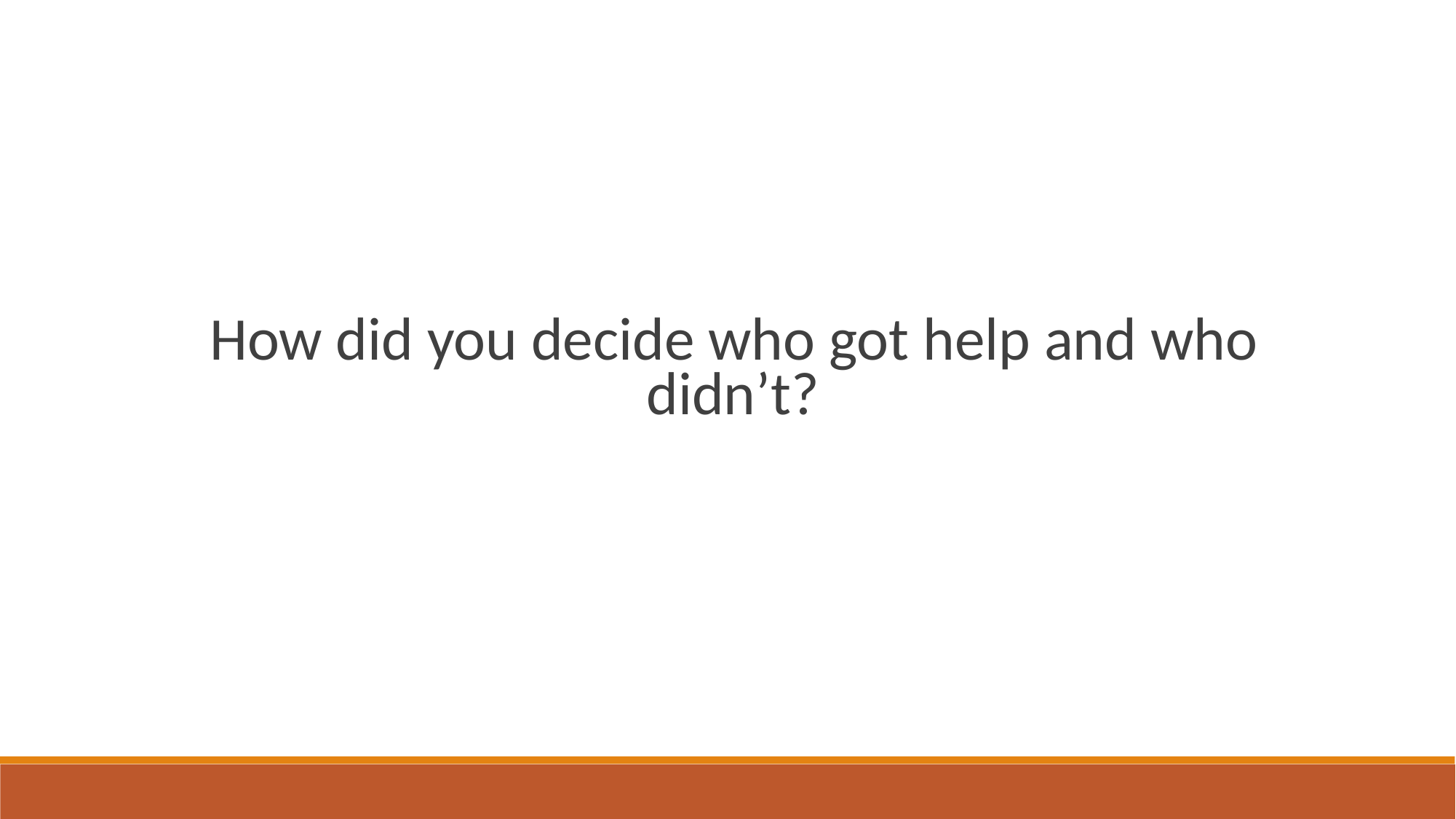

How did you decide who got help and who didn’t?